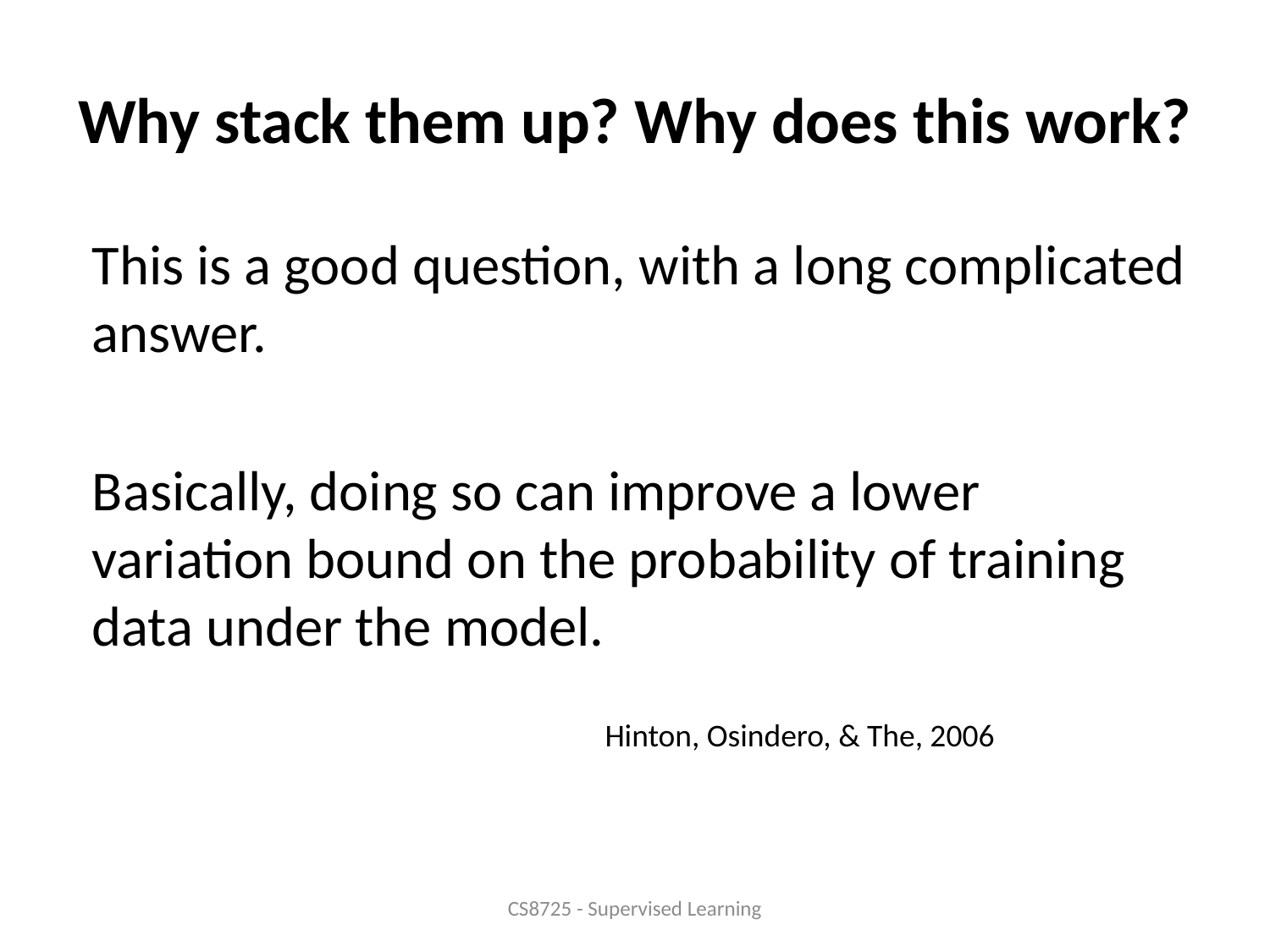

# Why stack them up? Why does this work?
This is a good question, with a long complicated answer.

Basically, doing so can improve a lower variation bound on the probability of training data under the model.
Hinton, Osindero, & The, 2006
CS8725 - Supervised Learning